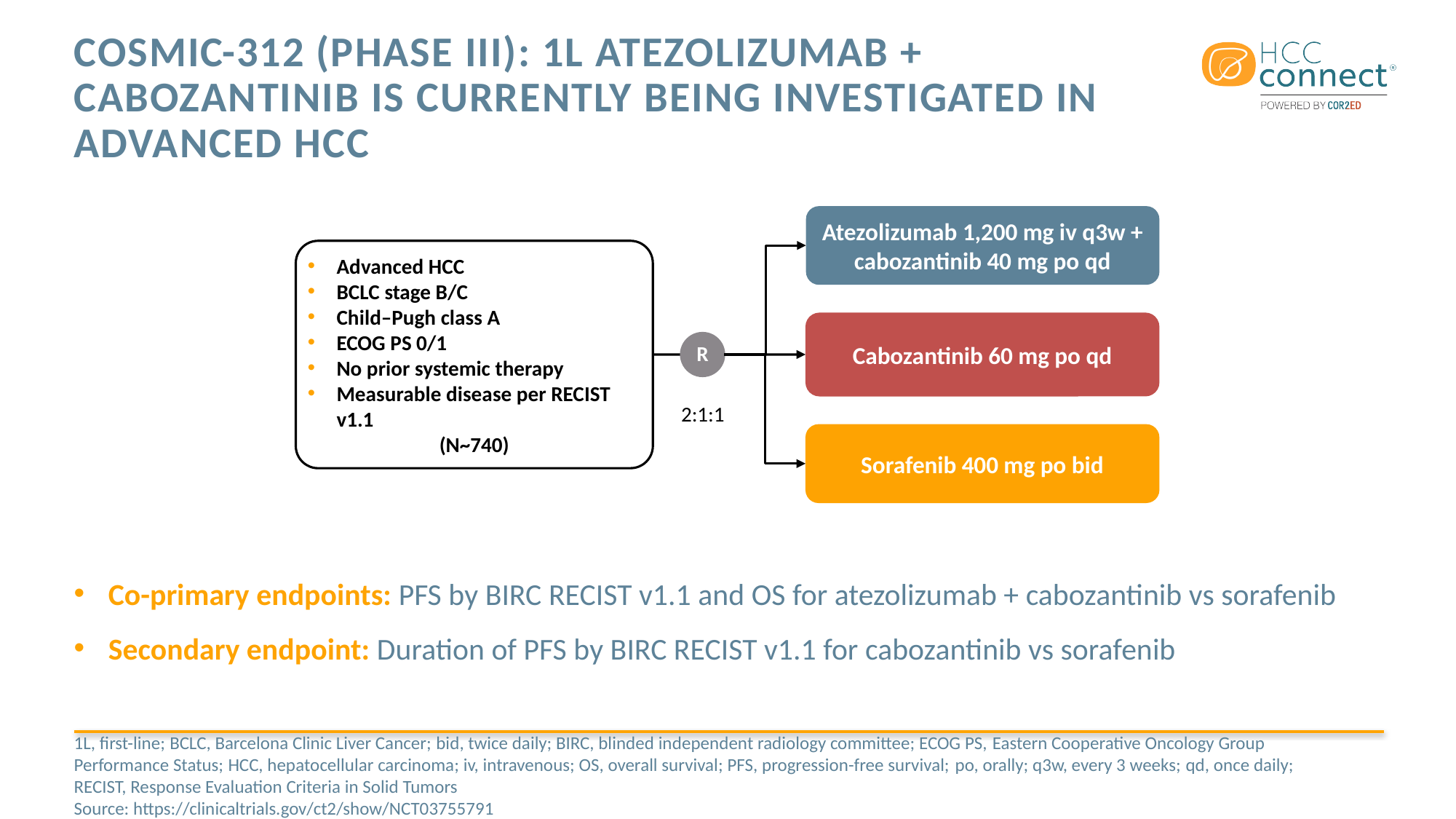

# COSMIC-312 (phase III): 1L atezolizumab + cabozantinib is currently being investigated in advanced HCC
Atezolizumab 1,200 mg iv q3w + cabozantinib 40 mg po qd
Advanced HCC
BCLC stage B/C
Child–Pugh class A
ECOG PS 0/1
No prior systemic therapy
Measurable disease per RECIST v1.1
(N~740)
Cabozantinib 60 mg po qd
R
2:1:1
Sorafenib 400 mg po bid
Co-primary endpoints: PFS by BIRC RECIST v1.1 and OS for atezolizumab + cabozantinib vs sorafenib
Secondary endpoint: Duration of PFS by BIRC RECIST v1.1 for cabozantinib vs sorafenib

1L, first-line; BCLC, Barcelona Clinic Liver Cancer; bid, twice daily; BIRC, blinded independent radiology committee; ECOG PS, Eastern Cooperative Oncology Group Performance Status; HCC, hepatocellular carcinoma; iv, intravenous; OS, overall survival; PFS, progression-free survival; po, orally; q3w, every 3 weeks; qd, once daily; RECIST, Response Evaluation Criteria in Solid Tumors
Source: https://clinicaltrials.gov/ct2/show/NCT03755791